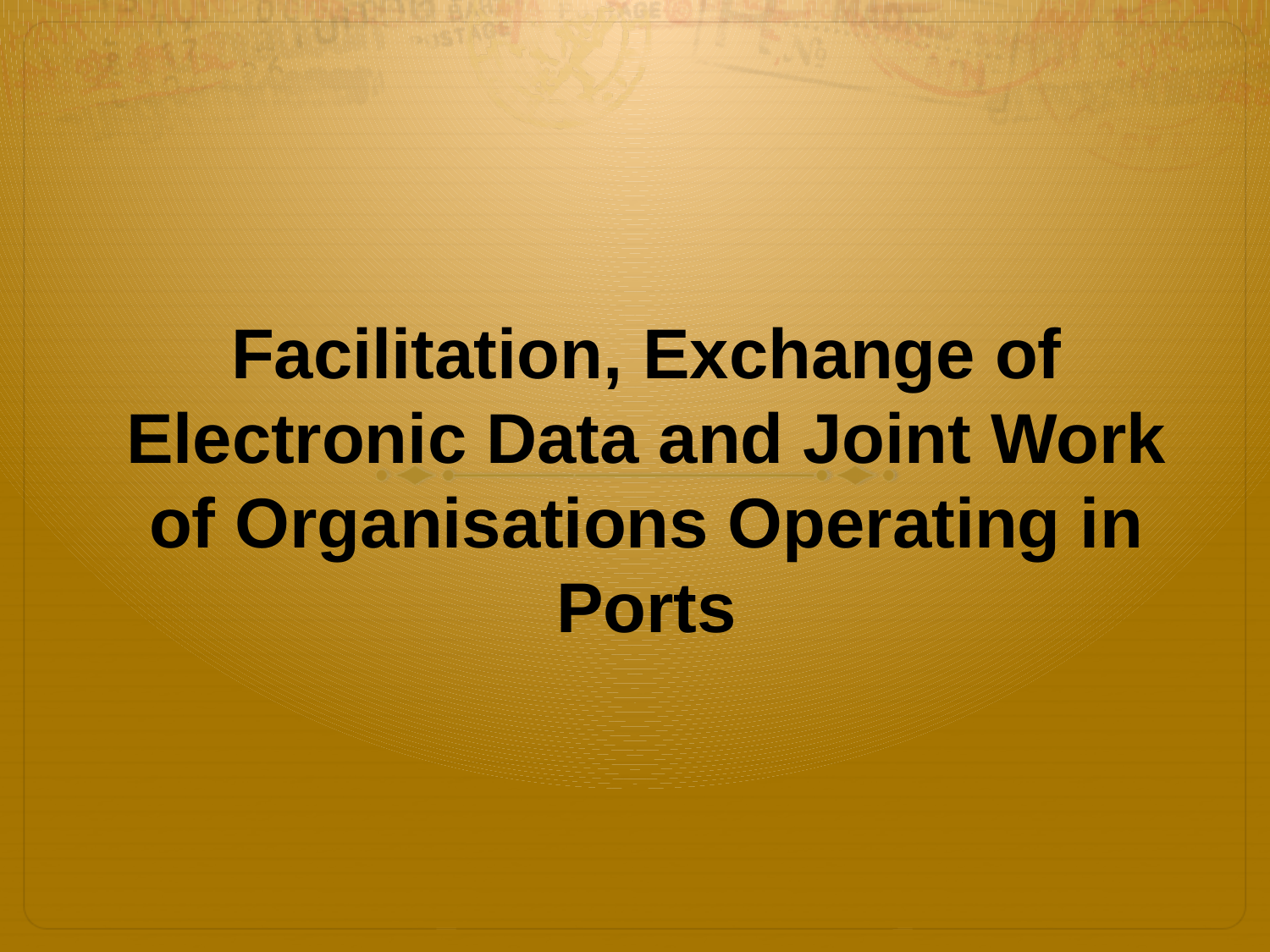

# Facilitation, Exchange of Electronic Data and Joint Work of Organisations Operating in Ports